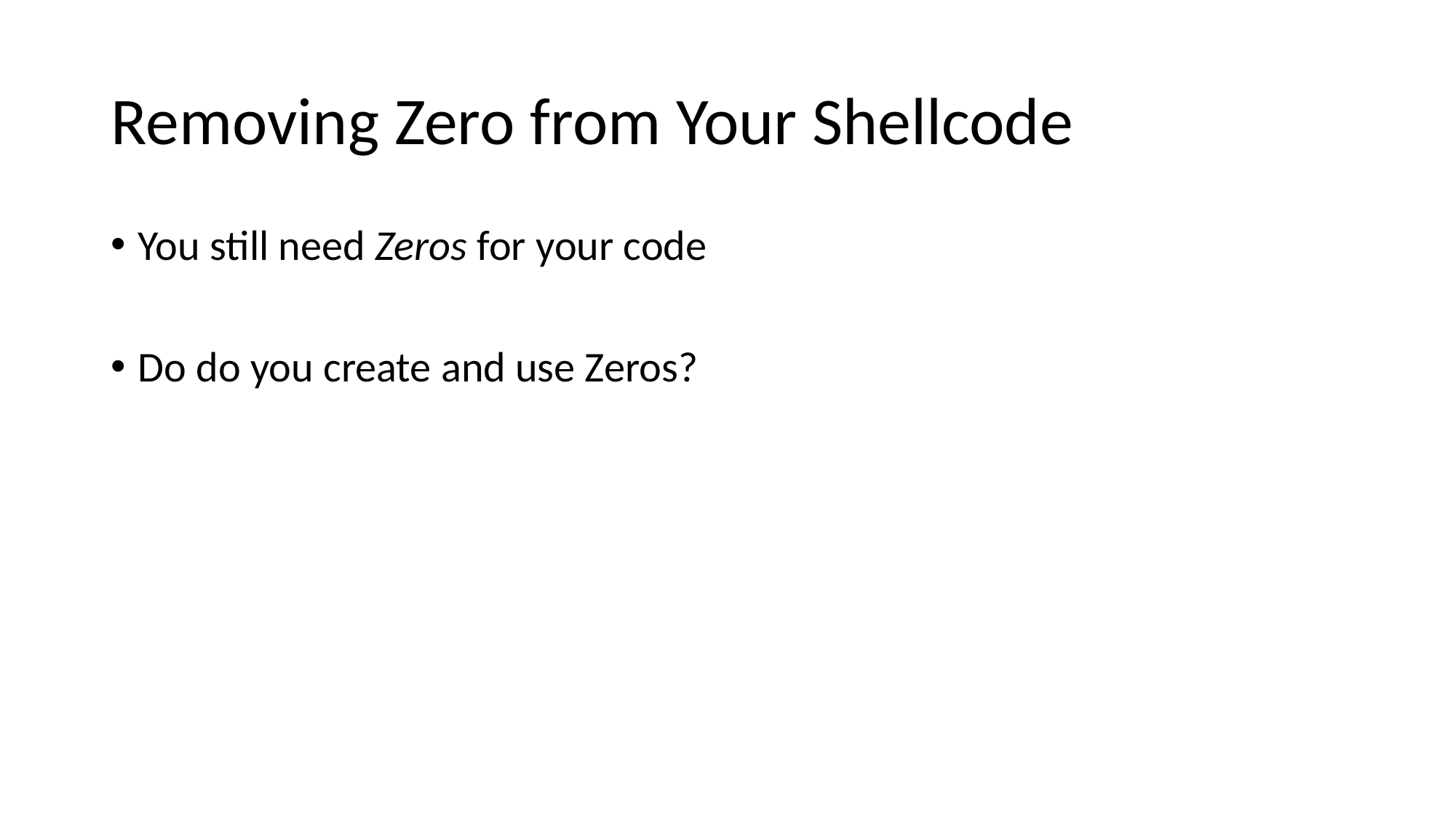

# Removing Zero from Your Shellcode
You still need Zeros for your code

Do do you create and use Zeros?